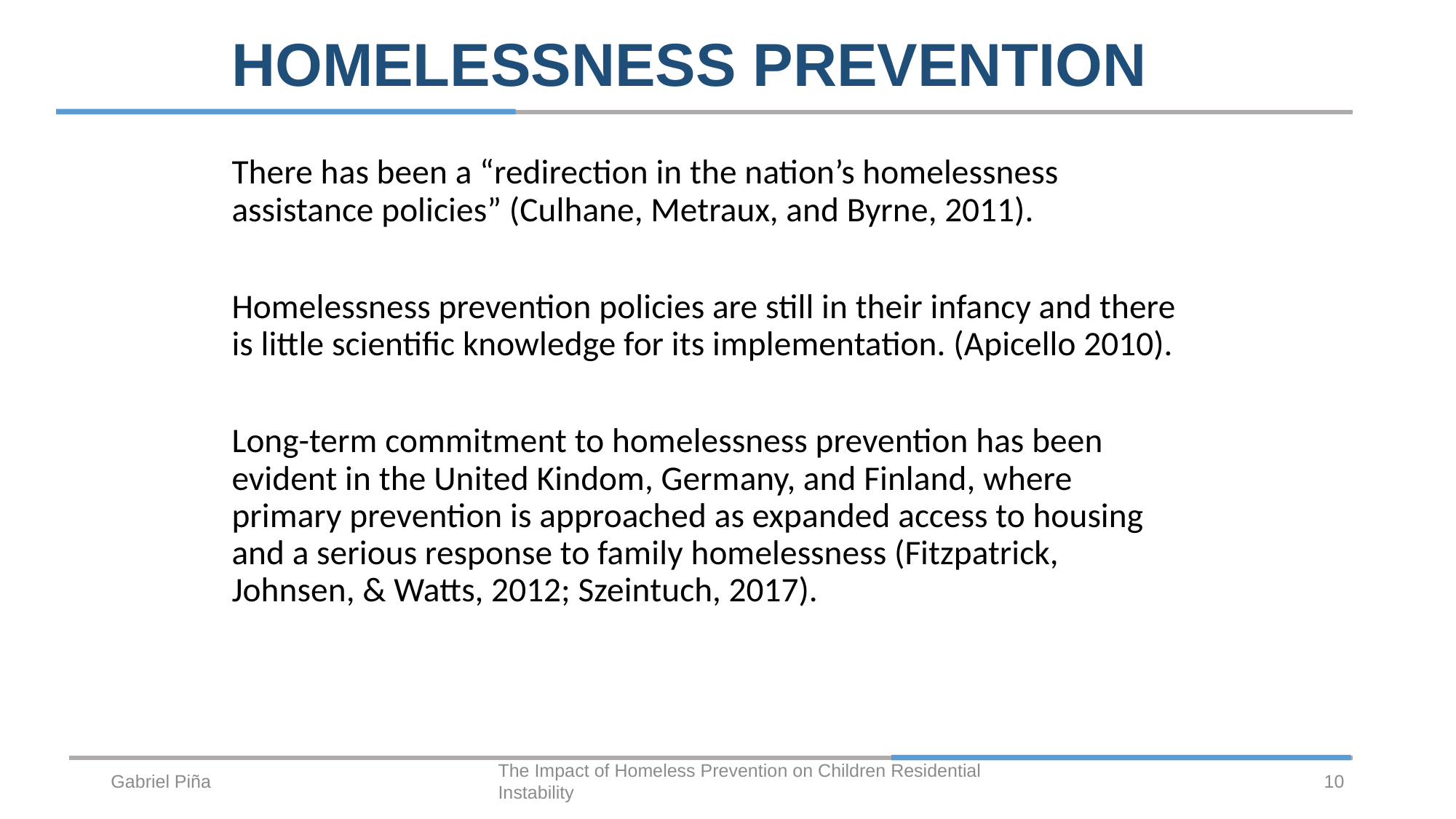

# HOMELESSNESS PREVENTION
There has been a “redirection in the nation’s homelessness assistance policies” (Culhane, Metraux, and Byrne, 2011).

Homelessness prevention policies are still in their infancy and there is little scientific knowledge for its implementation. (Apicello 2010).

Long-term commitment to homelessness prevention has been evident in the United Kindom, Germany, and Finland, where primary prevention is approached as expanded access to housing and a serious response to family homelessness (Fitzpatrick, Johnsen, & Watts, 2012; Szeintuch, 2017).
Gabriel Piña
The Impact of Homeless Prevention on Children Residential Instability
10